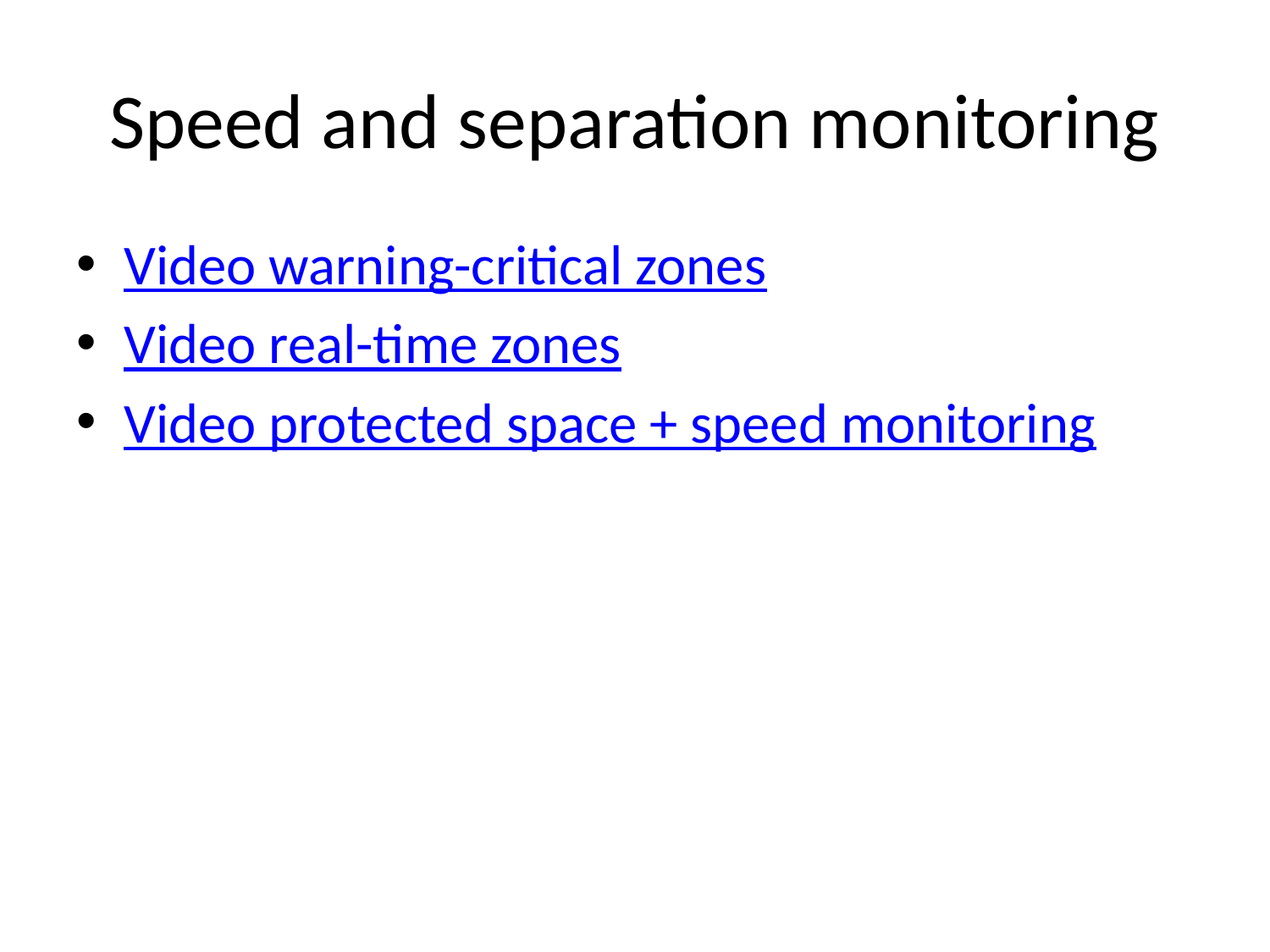

# Speed and separation monitoring
Video warning-critical zones
Video real-time zones
Video protected space + speed monitoring